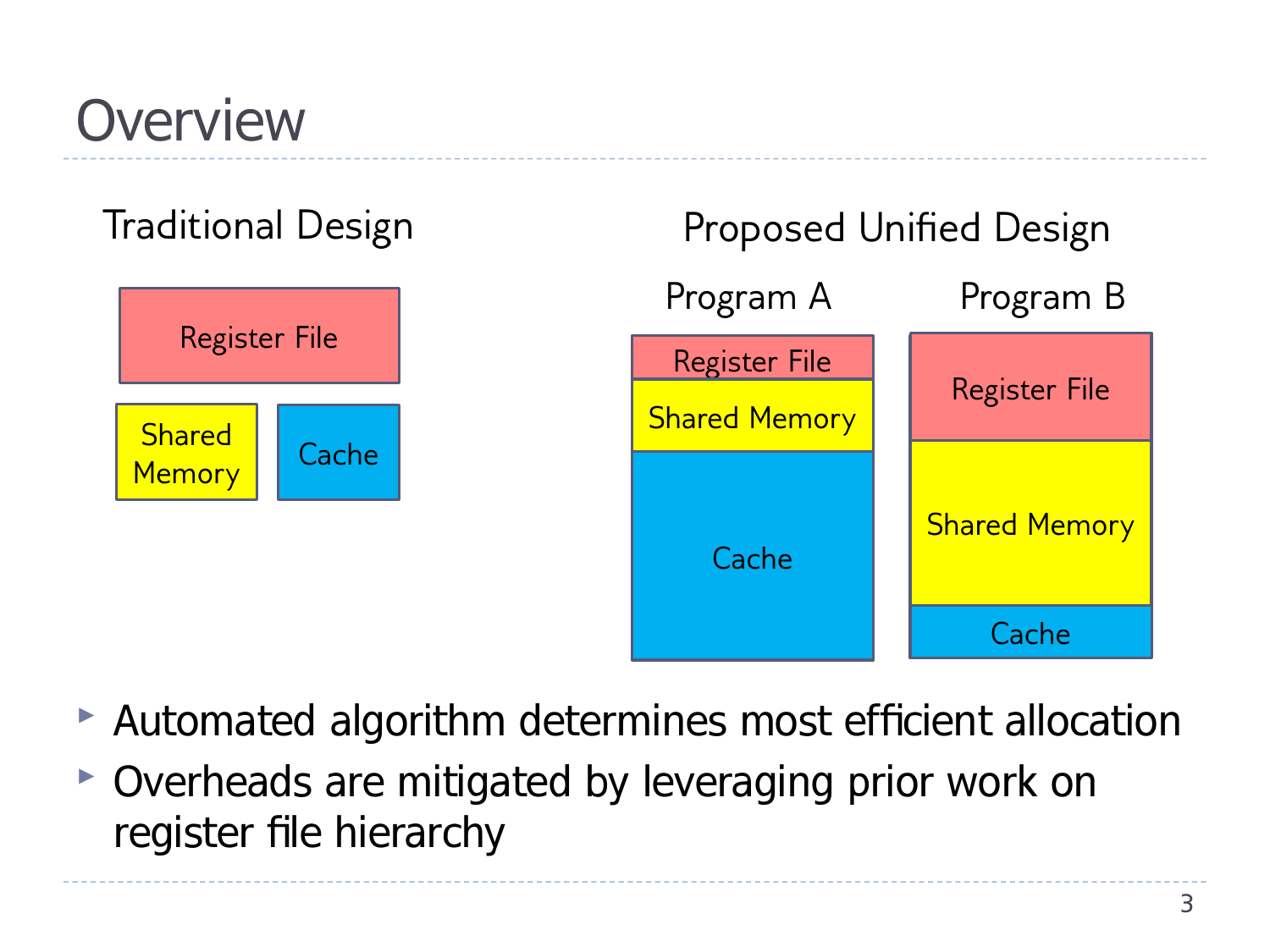

# Overview
 Traditional Design
  Proposed Unified Design
  Program A           Program B
Register File
Register File

Register File

Shared Memory
Shared Memory
Cache
Shared Memory
Cache
Cache
Automated algorithm determines most efficient allocation
Overheads are mitigated by leveraging prior work on register file hierarchy
3